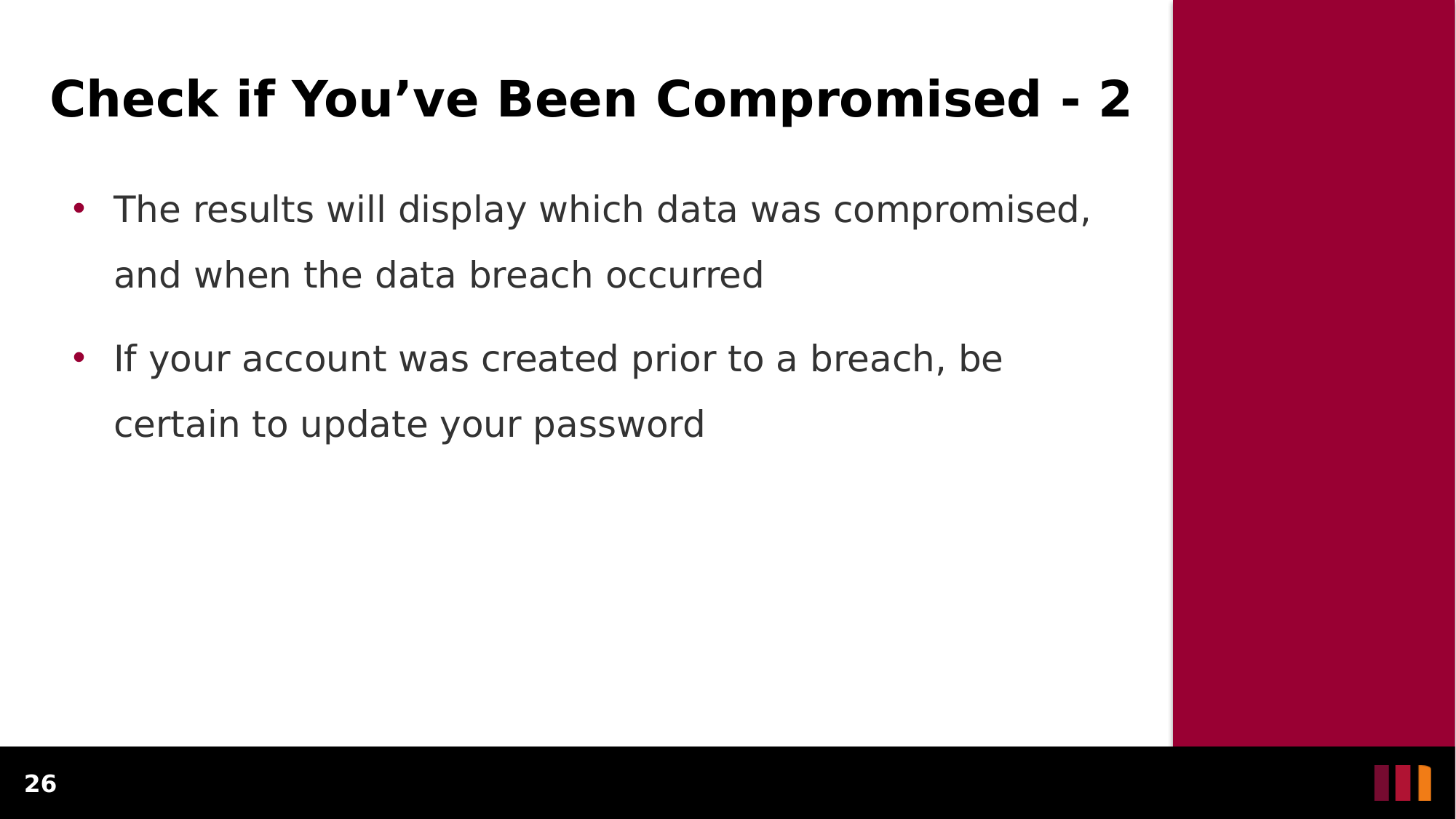

Check if You’ve Been Compromised - 2
The results will display which data was compromised, and when the data breach occurred
If your account was created prior to a breach, be certain to update your password
26